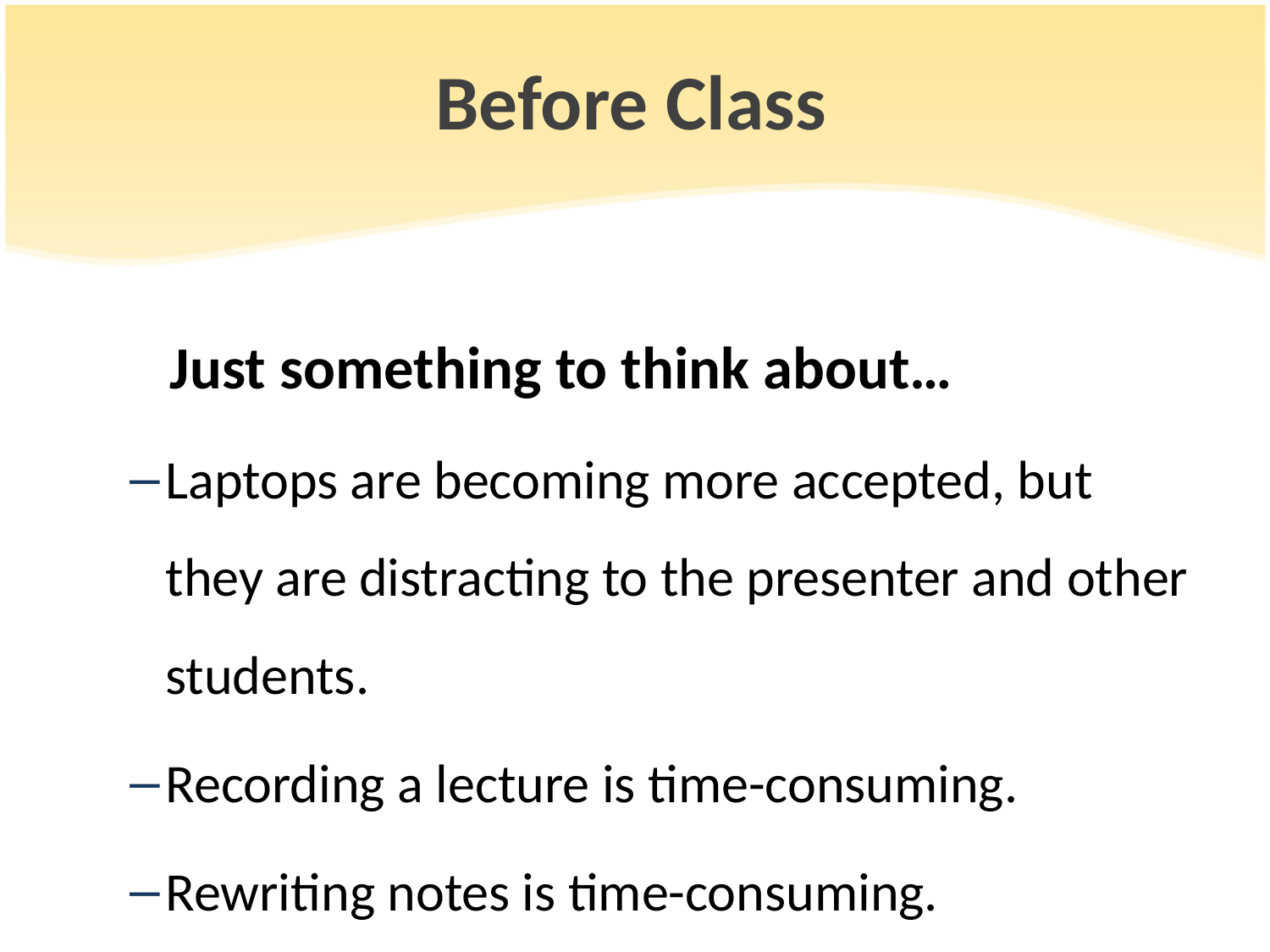

# Before Class
	Just something to think about…
Laptops are becoming more accepted, but they are distracting to the presenter and other students.
Recording a lecture is time-consuming.
Rewriting notes is time-consuming.